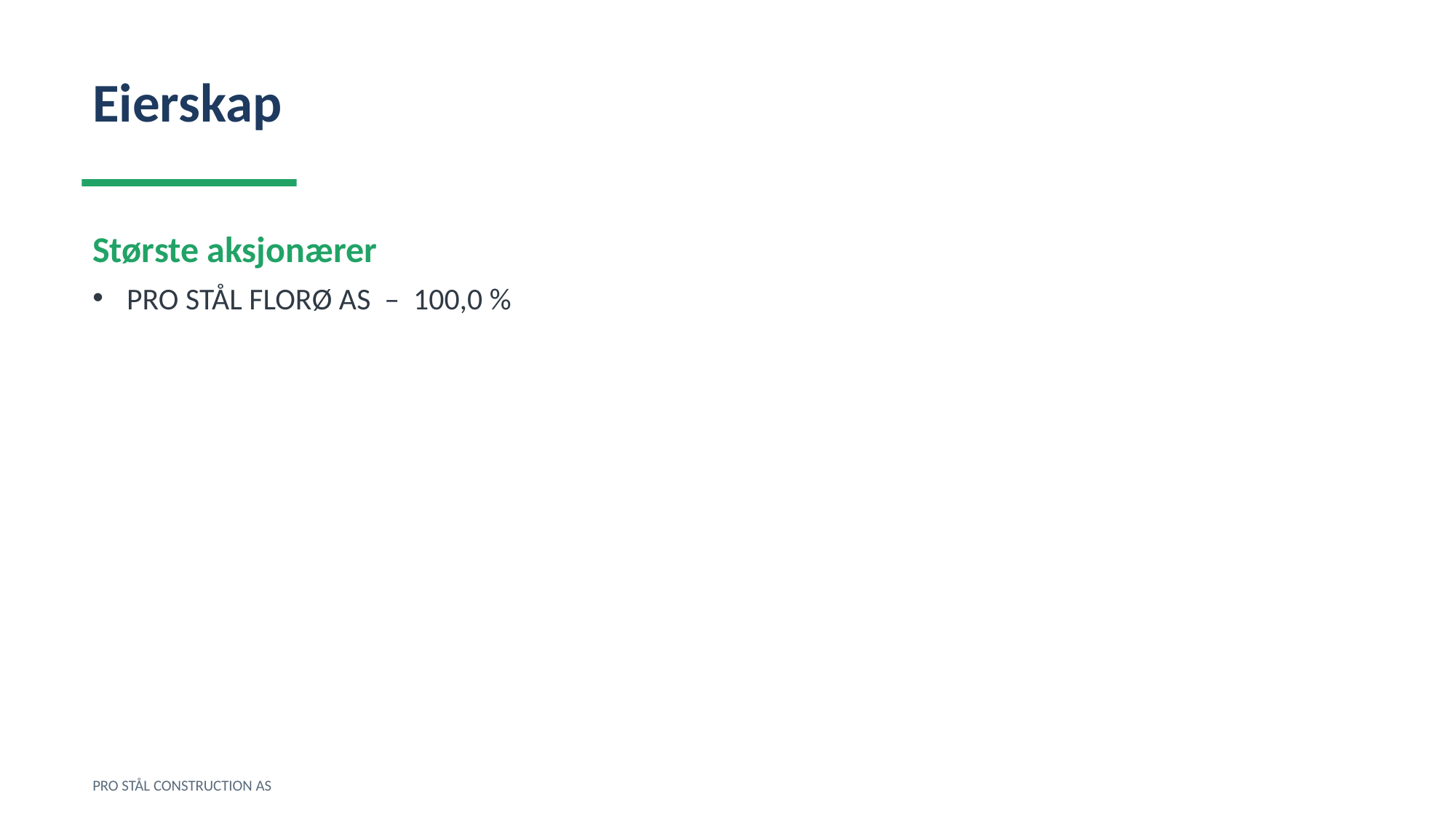

Eierskap

Største aksjonærer
PRO STÅL FLORØ AS  –  100,0 %
PRO STÅL CONSTRUCTION AS